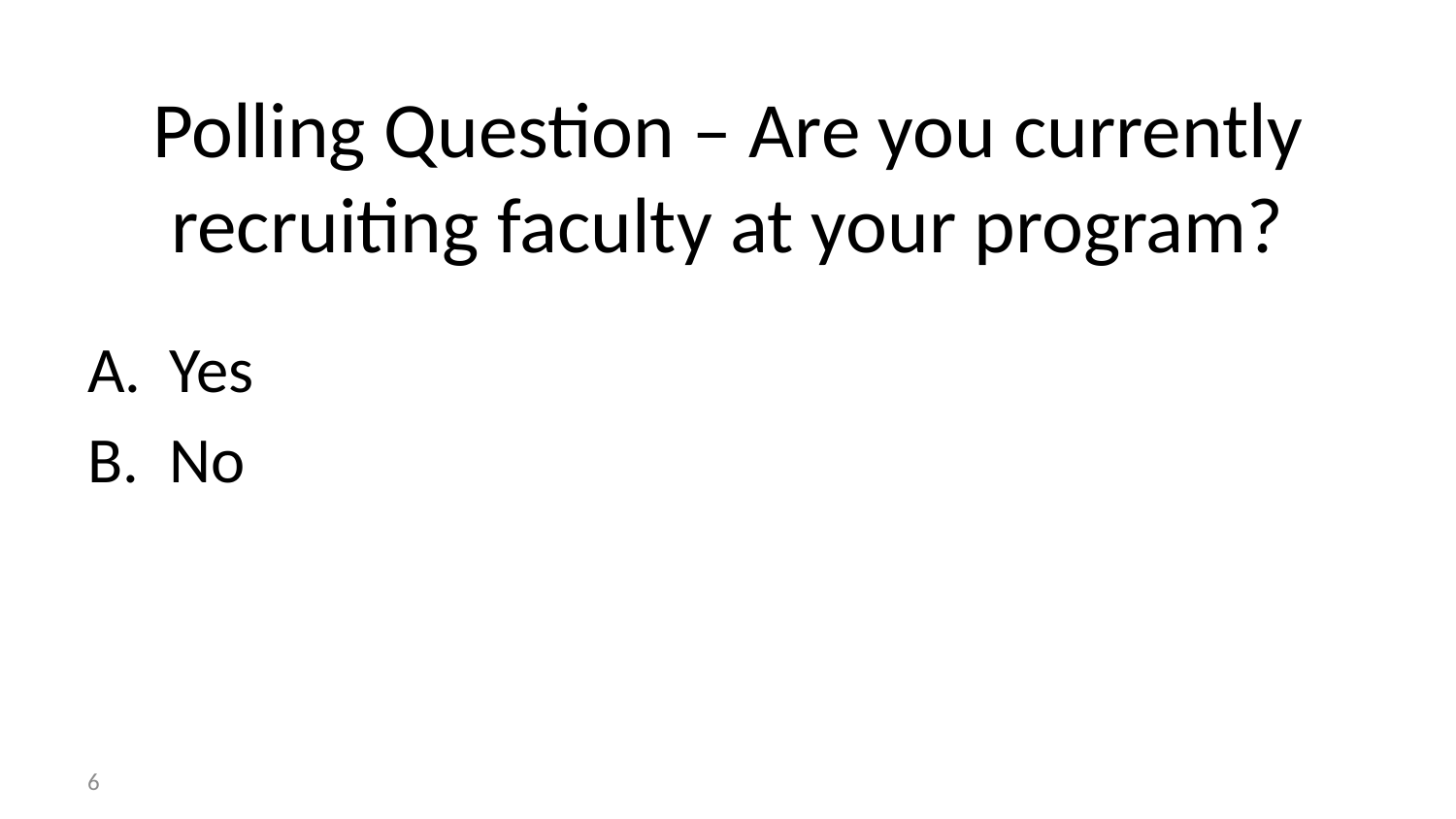

# Polling Question – Are you currently recruiting faculty at your program?
Yes
No
6